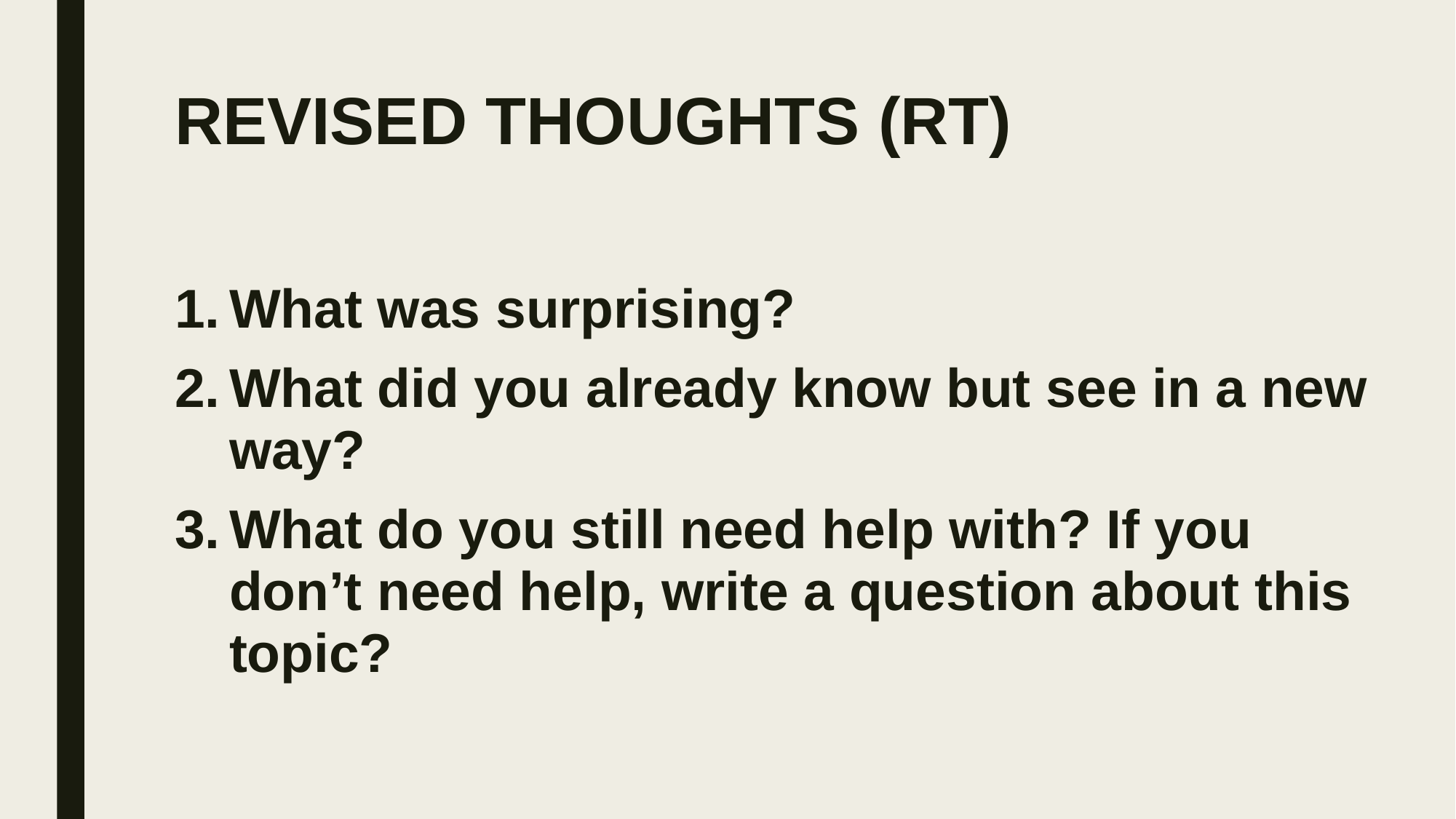

# REVISED THOUGHTS (RT)
What was surprising?
What did you already know but see in a new way?
What do you still need help with? If you don’t need help, write a question about this topic?